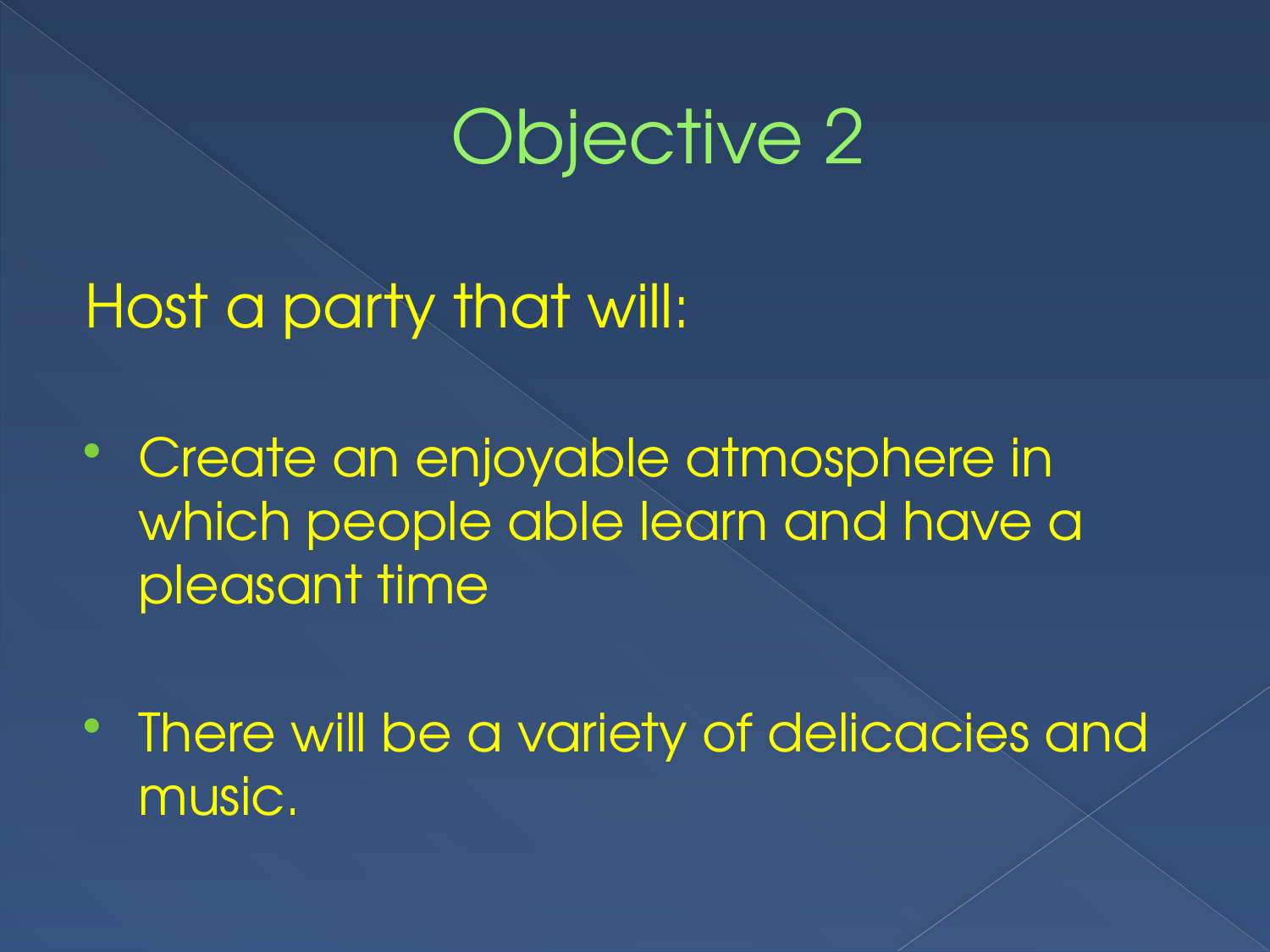

# Objective 2
Host a party that will:

Create an enjoyable atmosphere in which people able learn and have a pleasant time

There will be a variety of delicacies and music.